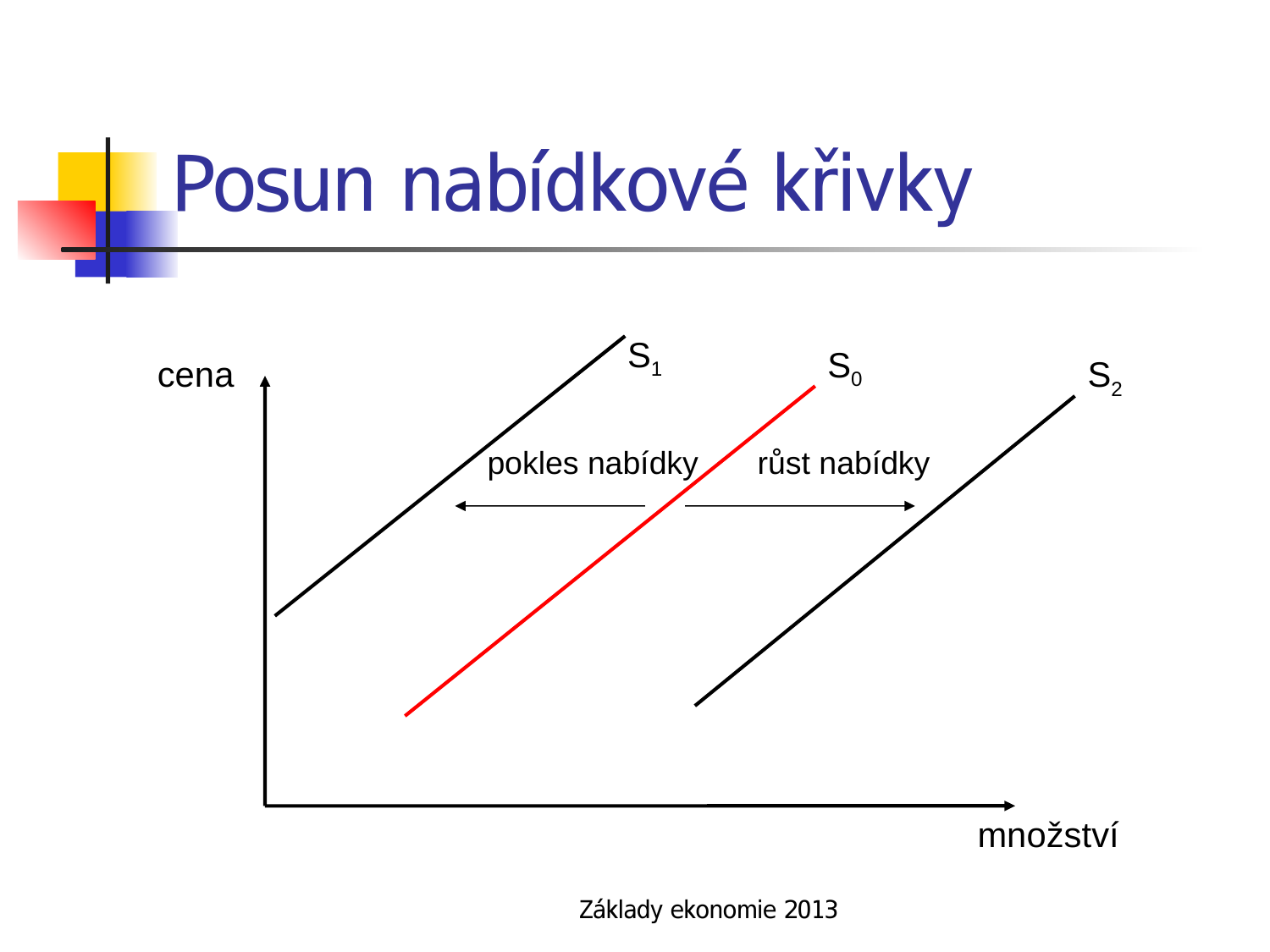

# Posun nabídkové křivky
S1

S0
cena
S2

pokles nabídky
růst nabídky

množství
Základy ekonomie 2013